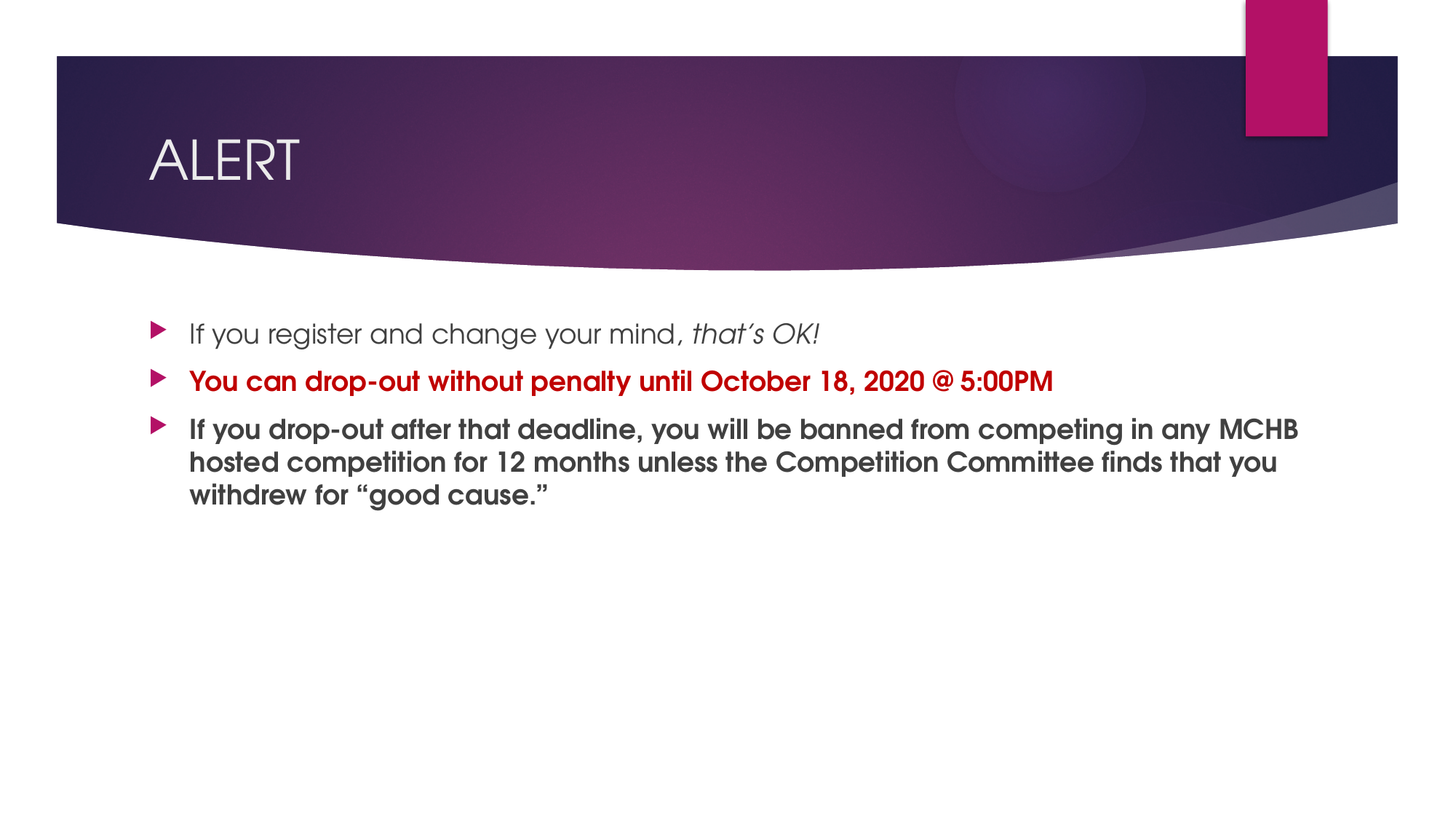

# ALERT
If you register and change your mind, that’s OK!
You can drop-out without penalty until October 18, 2020 @ 5:00PM
If you drop-out after that deadline, you will be banned from competing in any MCHB hosted competition for 12 months unless the Competition Committee finds that you withdrew for “good cause.”